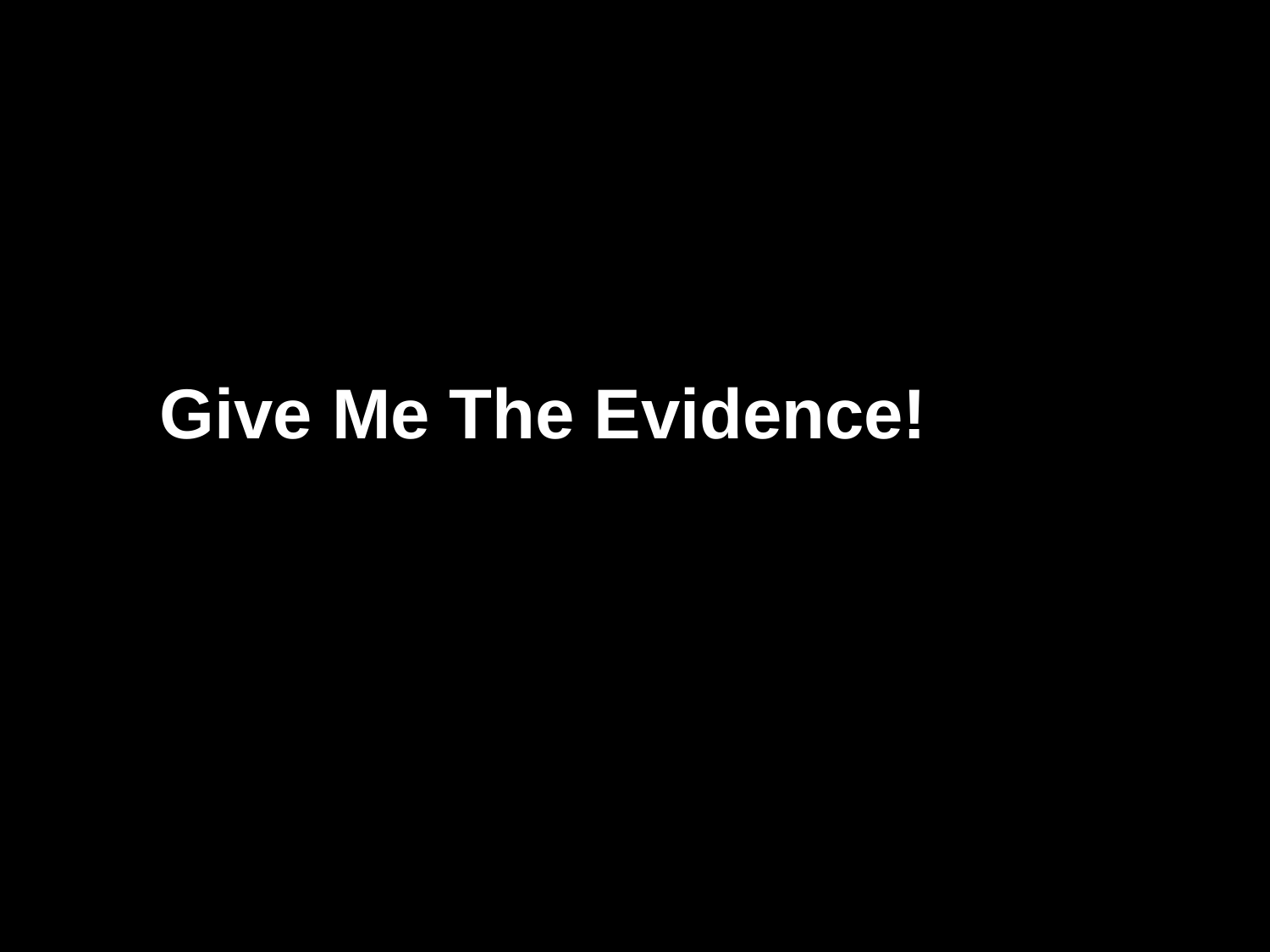

The Evidence

# Give Me The Evidence!
13